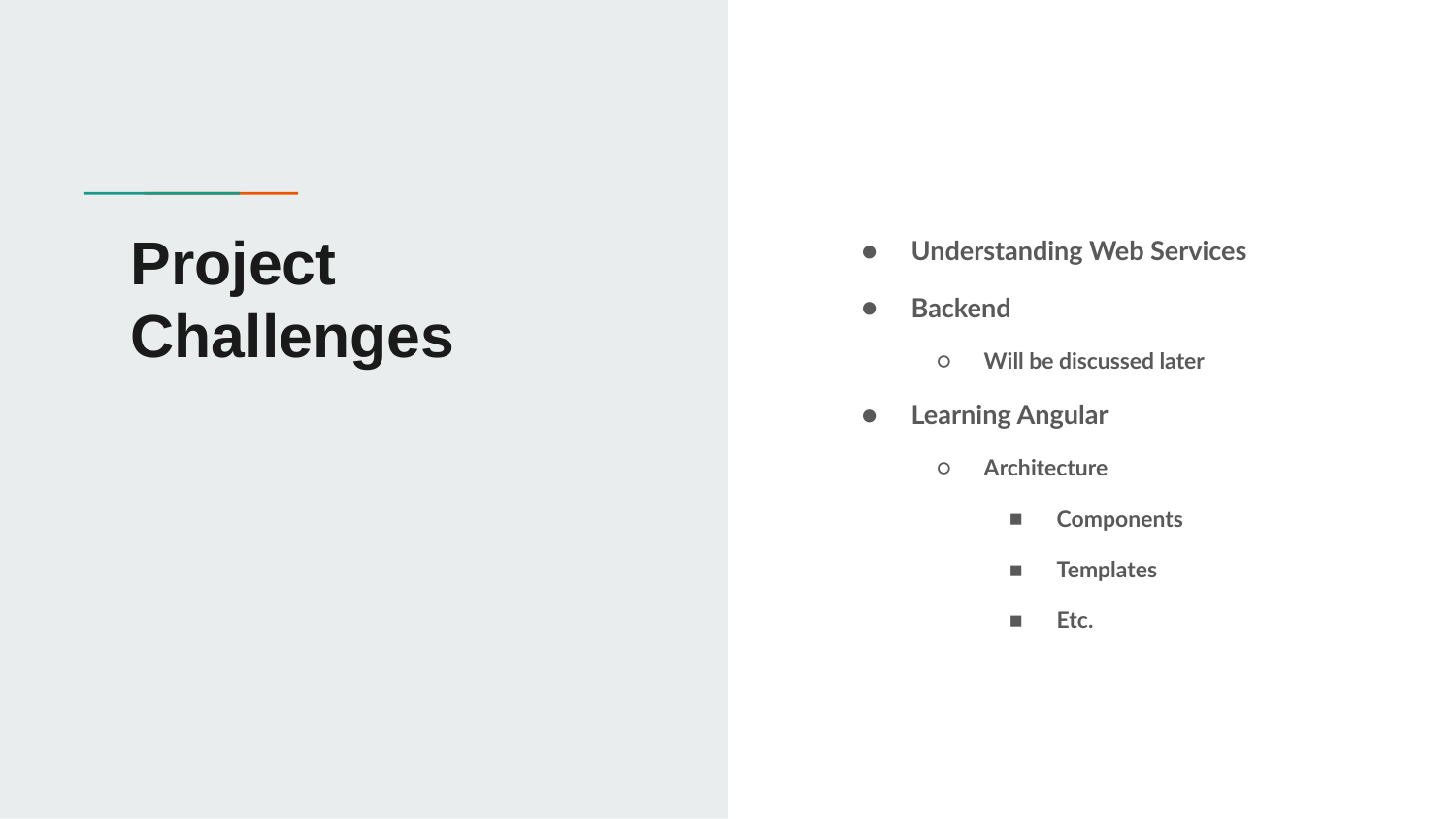

# Project Challenges
Understanding Web Services
Backend
Will be discussed later
Learning Angular
Architecture
Components
Templates
Etc.